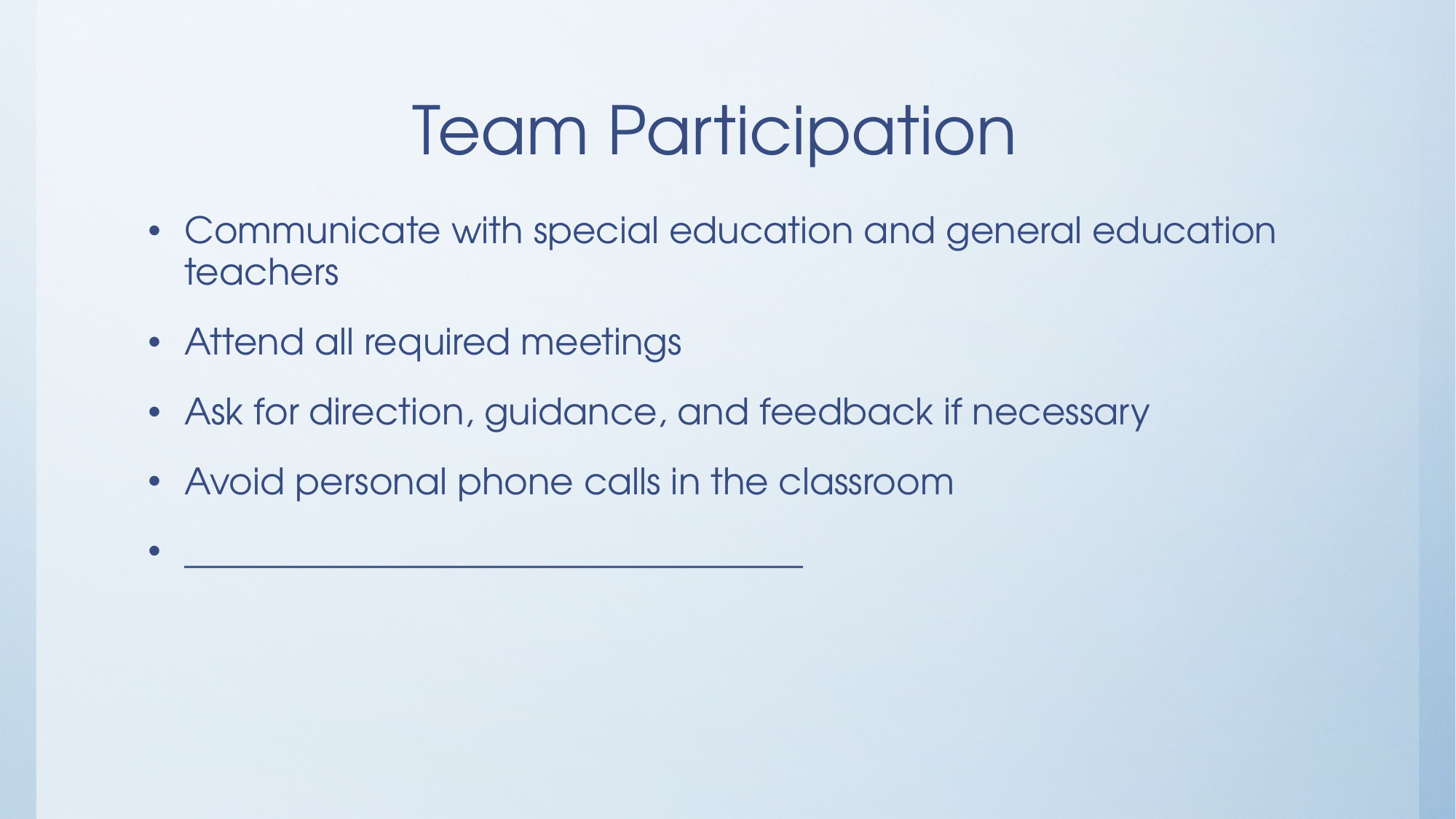

# Team Participation
Communicate with special education and general education teachers
Attend all required meetings
Ask for direction, guidance, and feedback if necessary
Avoid personal phone calls in the classroom
__________________________________